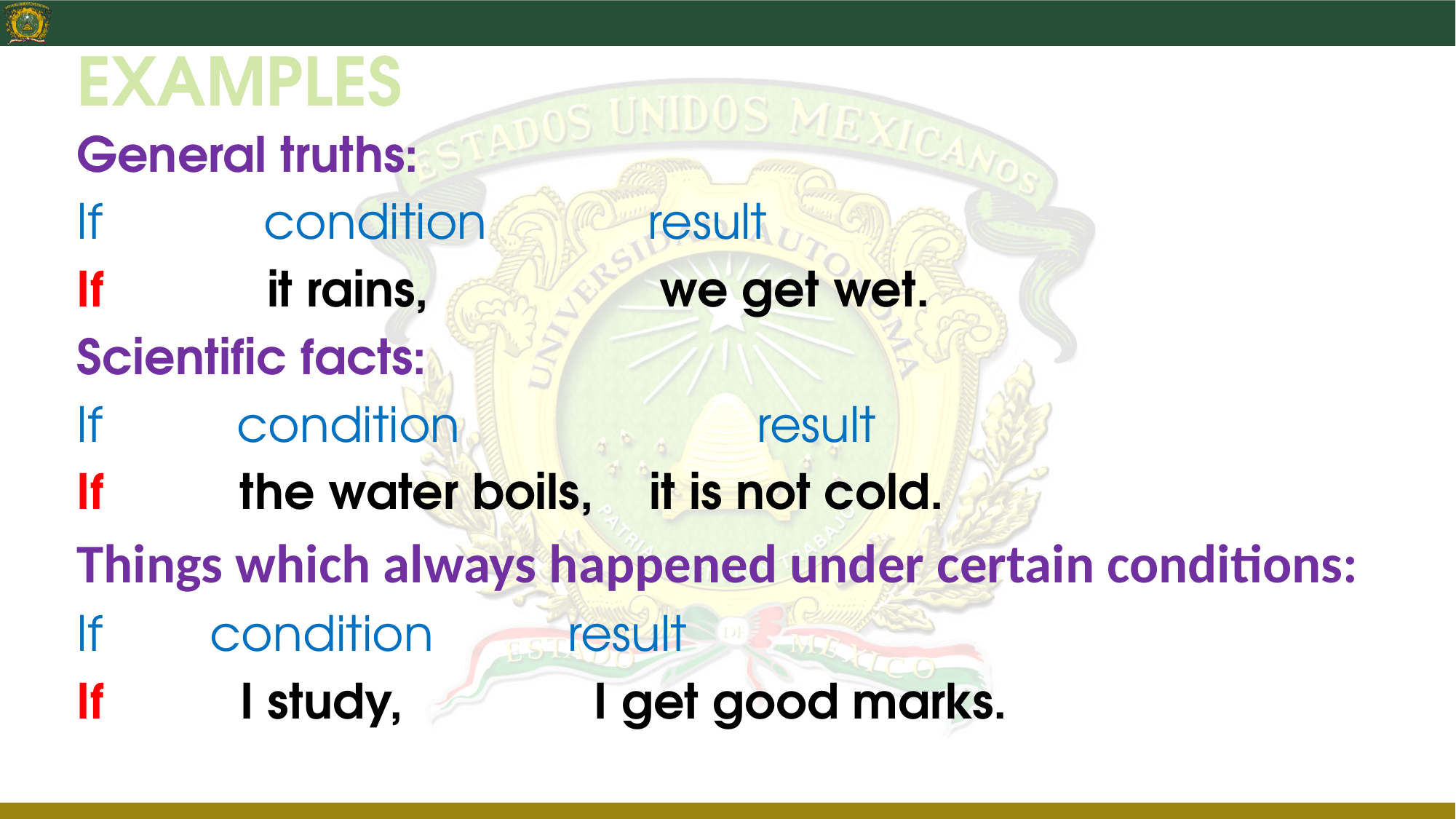

# EXAMPLES
General truths:
If            condition            result
If            it rains,                 we get wet.
Scientific facts:
If          condition  		        result
If          the water boils,   	it is not cold.
Things which always happened under certain conditions:
If        condition          result
If 	  I study,	            I get good marks.